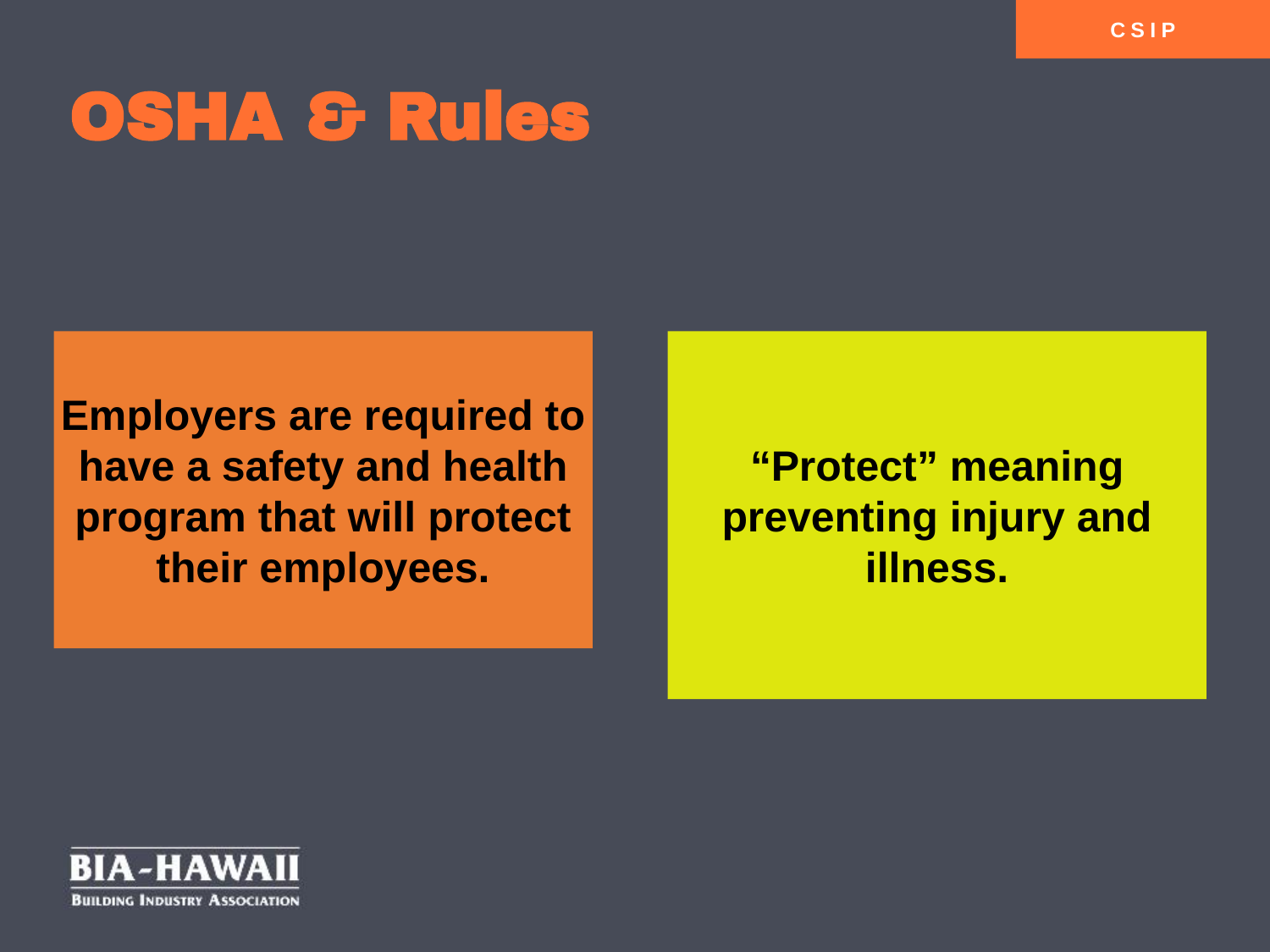

# OSHA & Rules

Employers are required to have a safety and health program that will protect their employees.

“Protect” meaning preventing injury and illness.